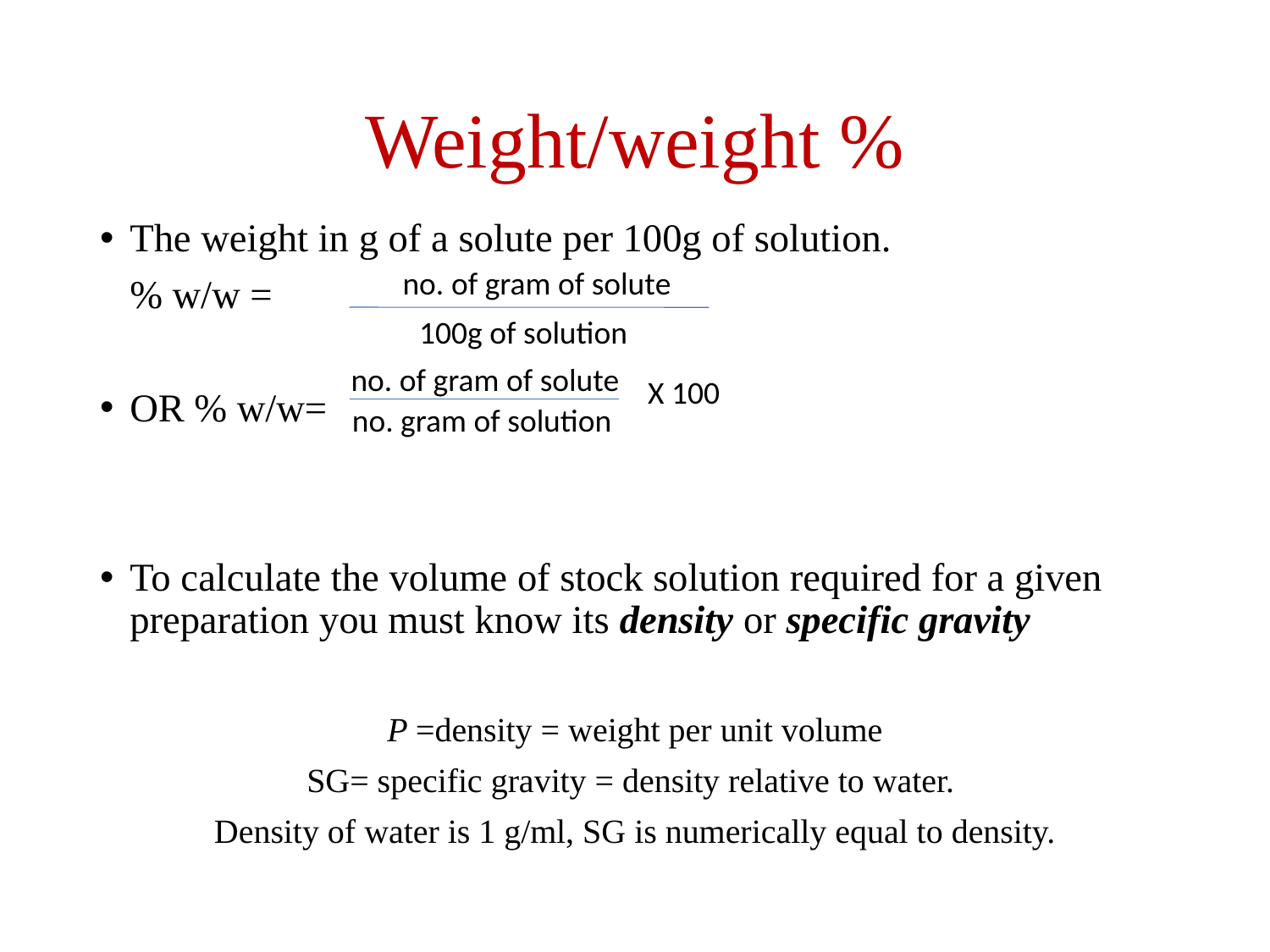

# Weight/weight %
The weight in g of a solute per 100g of solution.
		% w/w =

OR % w/w=

To calculate the volume of stock solution required for a given preparation you must know its density or specific gravity

P =density = weight per unit volume
SG= specific gravity = density relative to water.
Density of water is 1 g/ml, SG is numerically equal to density.
no. of gram of solute

100g of solution

no. of gram of solute

X 100

no. gram of solution